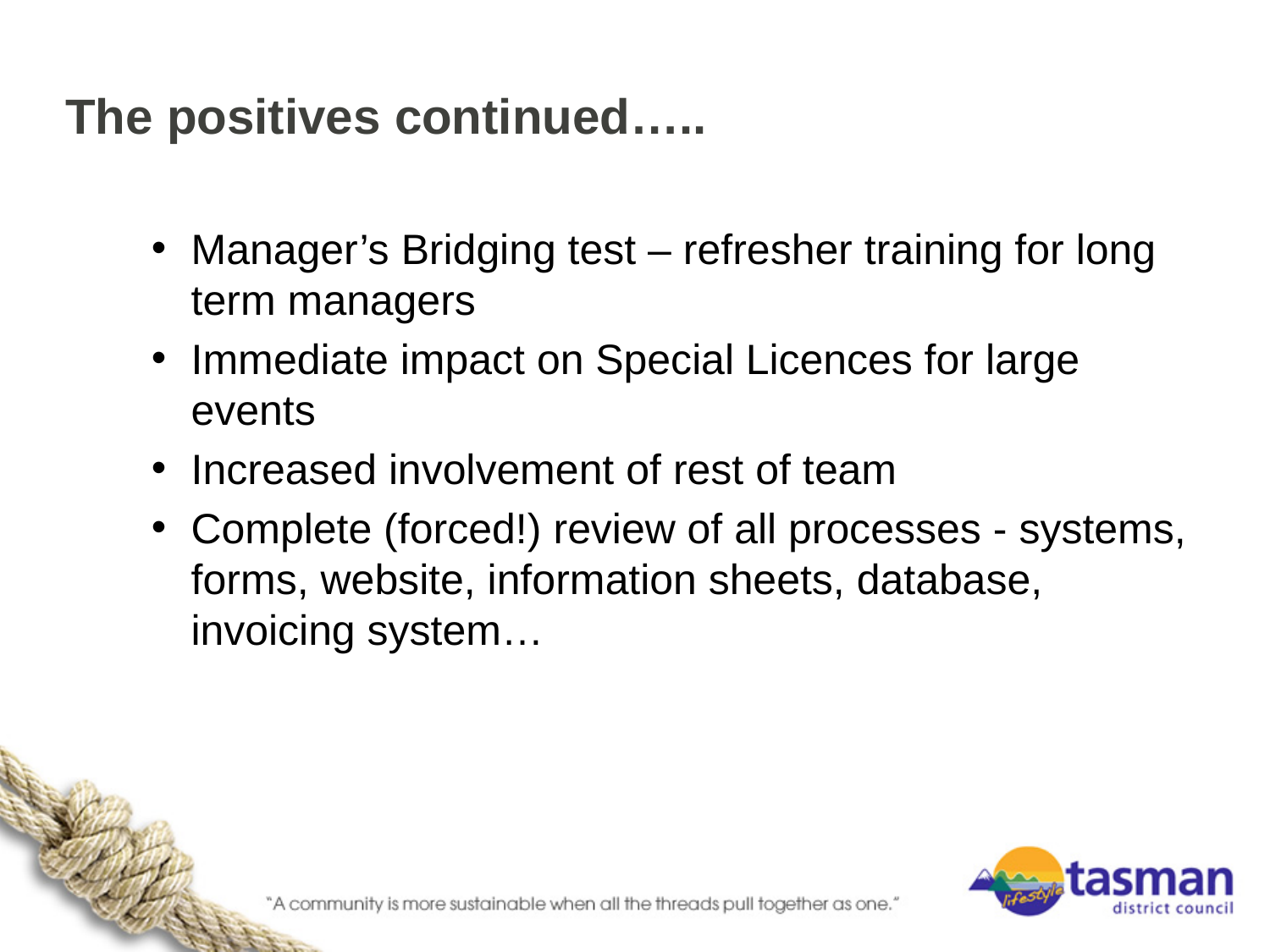

# The positives continued…..

Manager’s Bridging test – refresher training for long term managers
Immediate impact on Special Licences for large events
Increased involvement of rest of team
Complete (forced!) review of all processes - systems, forms, website, information sheets, database, invoicing system…